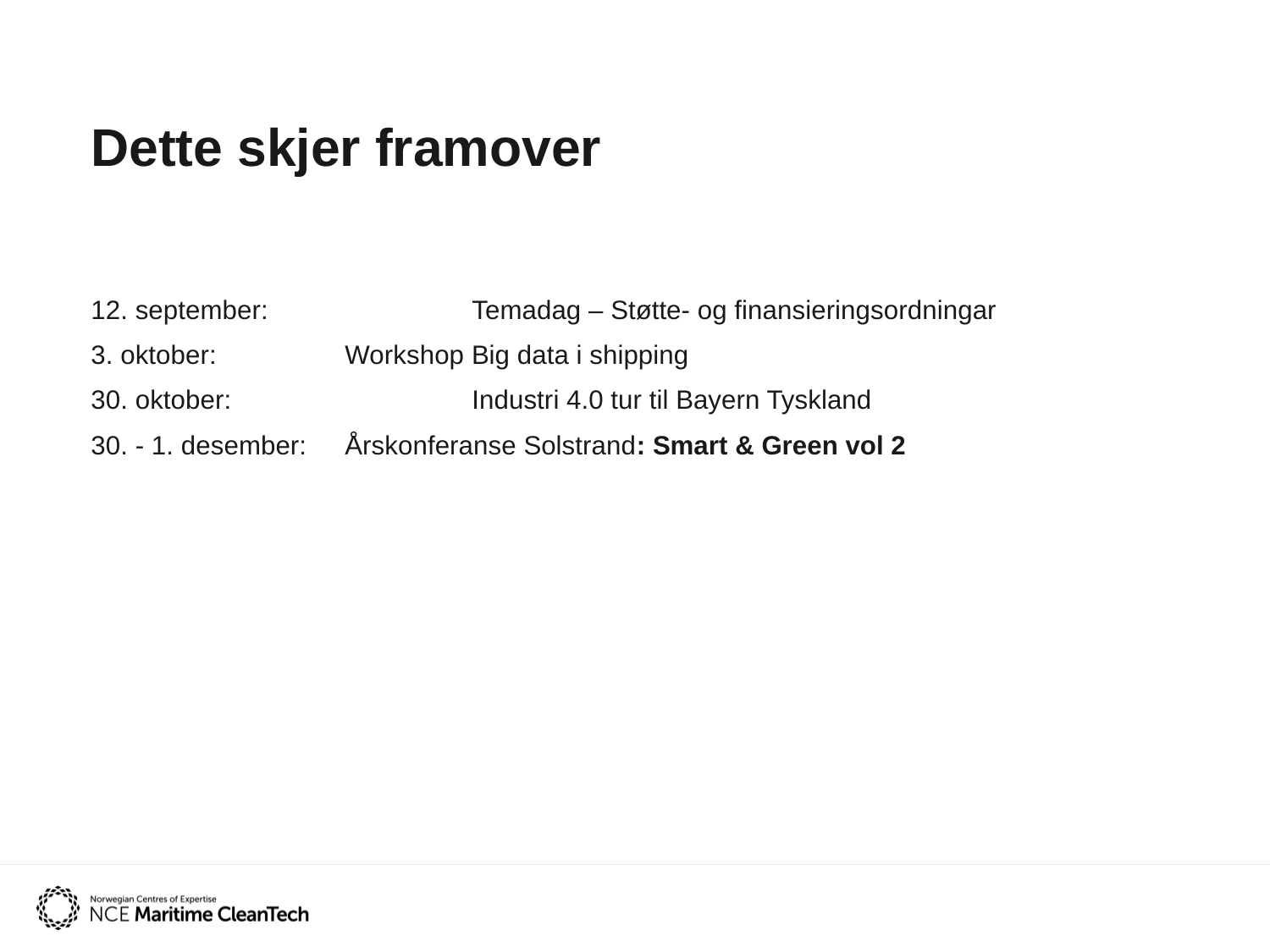

# Dette skjer framover

12. september:		Temadag – Støtte- og finansieringsordningar
3. oktober:		Workshop Big data i shipping
30. oktober:		Industri 4.0 tur til Bayern Tyskland
30. - 1. desember: 	Årskonferanse Solstrand: Smart & Green vol 2